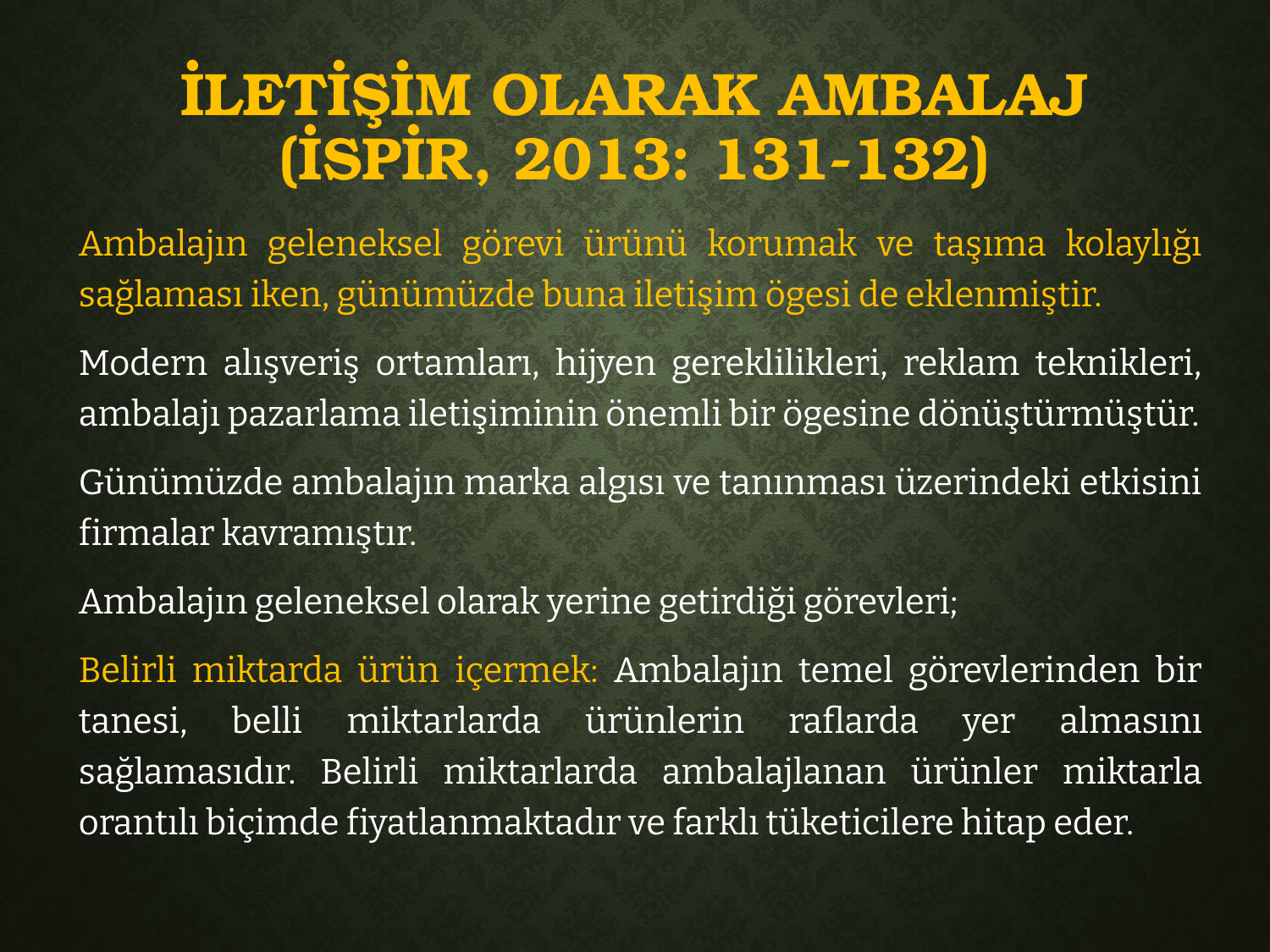

# İletişim Olarak Ambalaj (İspir, 2013: 131-132)
Ambalajın geleneksel görevi ürünü korumak ve taşıma kolaylığı sağlaması iken, günümüzde buna iletişim ögesi de eklenmiştir.
Modern alışveriş ortamları, hijyen gereklilikleri, reklam teknikleri, ambalajı pazarlama iletişiminin önemli bir ögesine dönüştürmüştür.
Günümüzde ambalajın marka algısı ve tanınması üzerindeki etkisini firmalar kavramıştır.
Ambalajın geleneksel olarak yerine getirdiği görevleri;
Belirli miktarda ürün içermek: Ambalajın temel görevlerinden bir tanesi, belli miktarlarda ürünlerin raflarda yer almasını sağlamasıdır. Belirli miktarlarda ambalajlanan ürünler miktarla orantılı biçimde fiyatlanmaktadır ve farklı tüketicilere hitap eder.